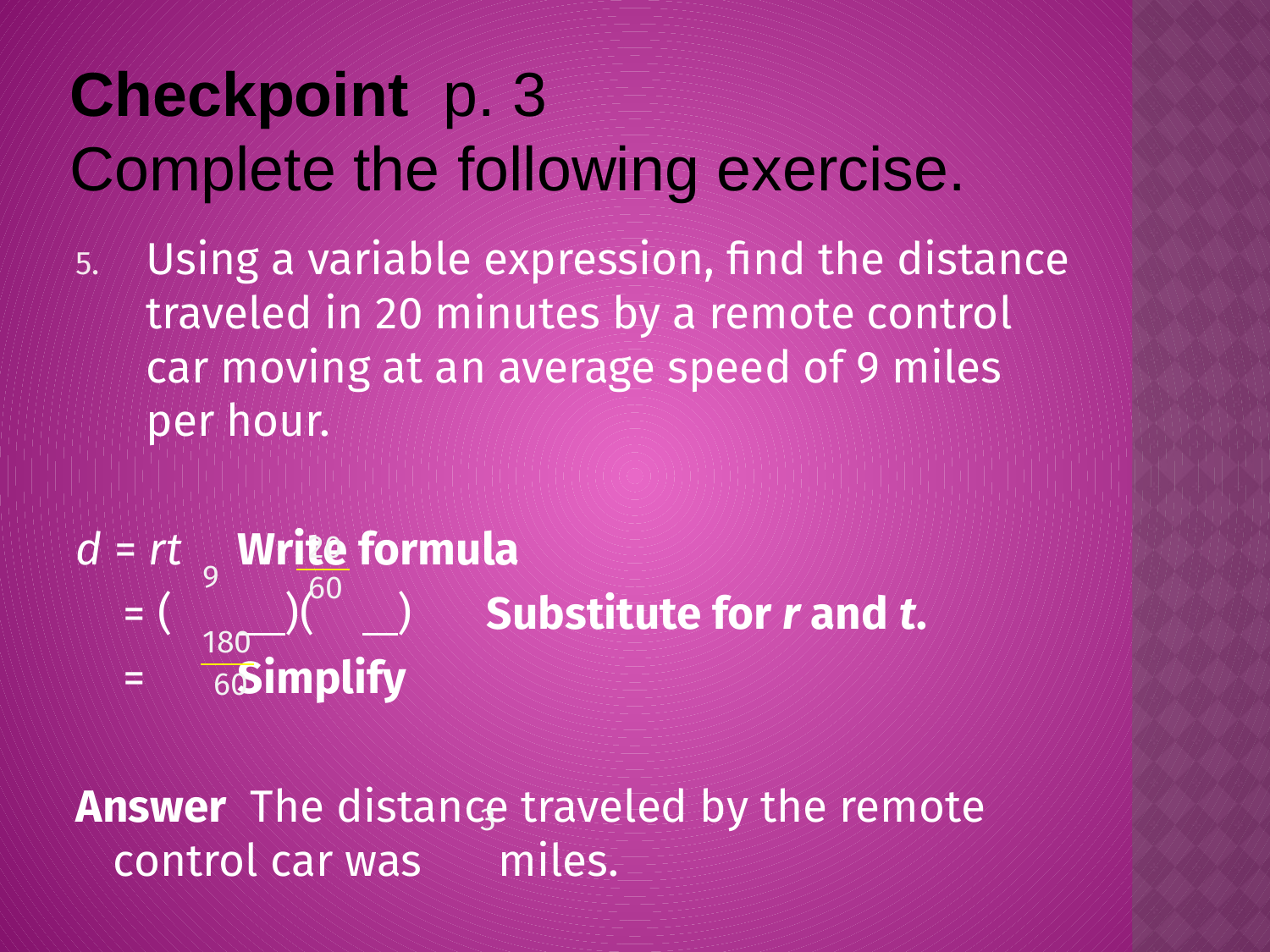

# Checkpoint					p. 3 Complete the following exercise.
Using a variable expression, find the distance traveled in 20 minutes by a remote control car moving at an average speed of 9 miles per hour.

d = rt				Write formula
    = (	    )(	   )		Substitute for r and t.
    = 				Simplify

Answer  The distance traveled by the remote control car was 		 miles.

20
9
60
180
60
3